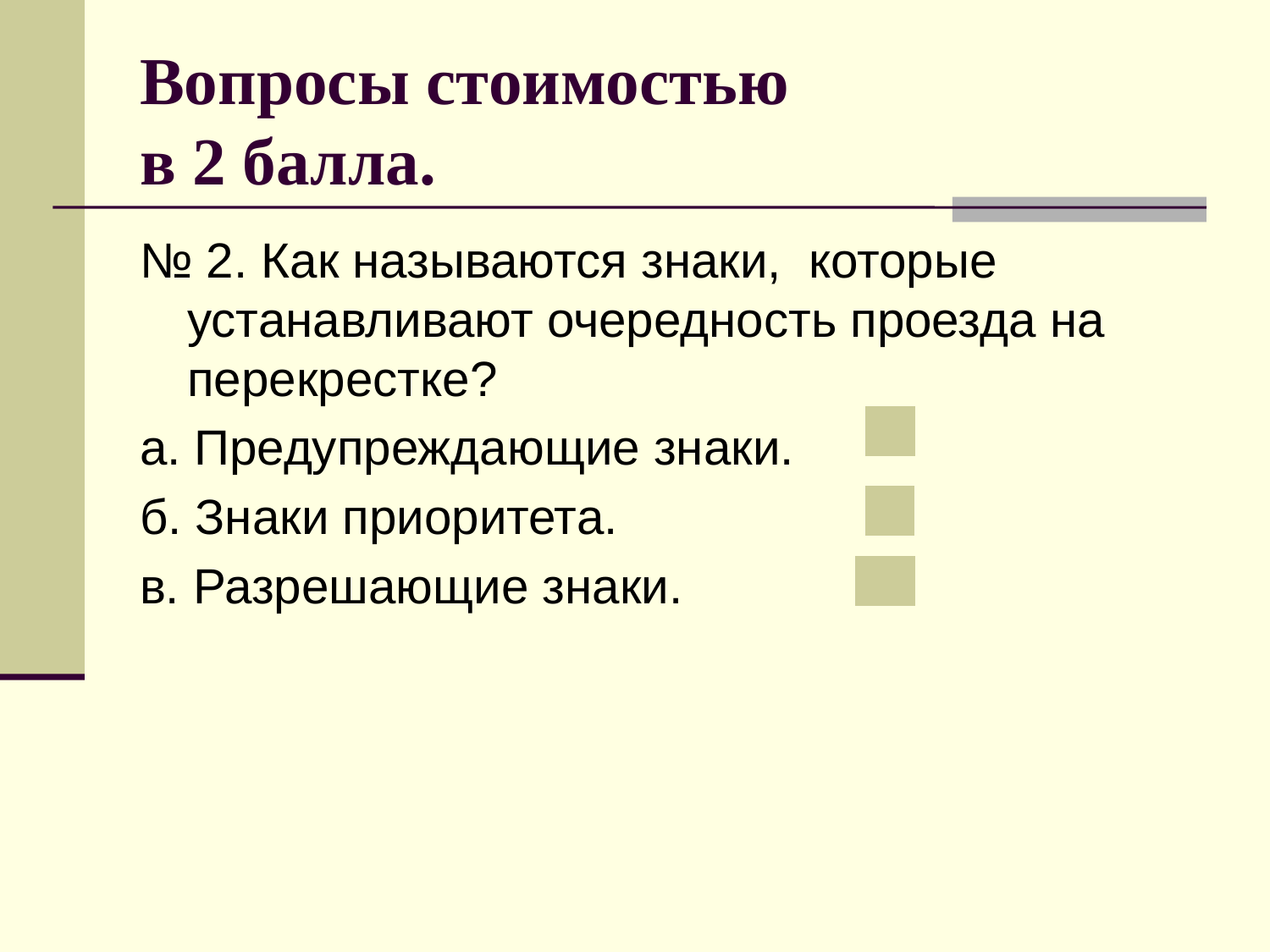

# Вопросы стоимостью в 2 балла.
№ 2. Как называются знаки,  которые устанавливают очередность проезда на перекрестке?
а. Предупреждающие знаки.
б. Знаки приоритета.
в. Разрешающие знаки.